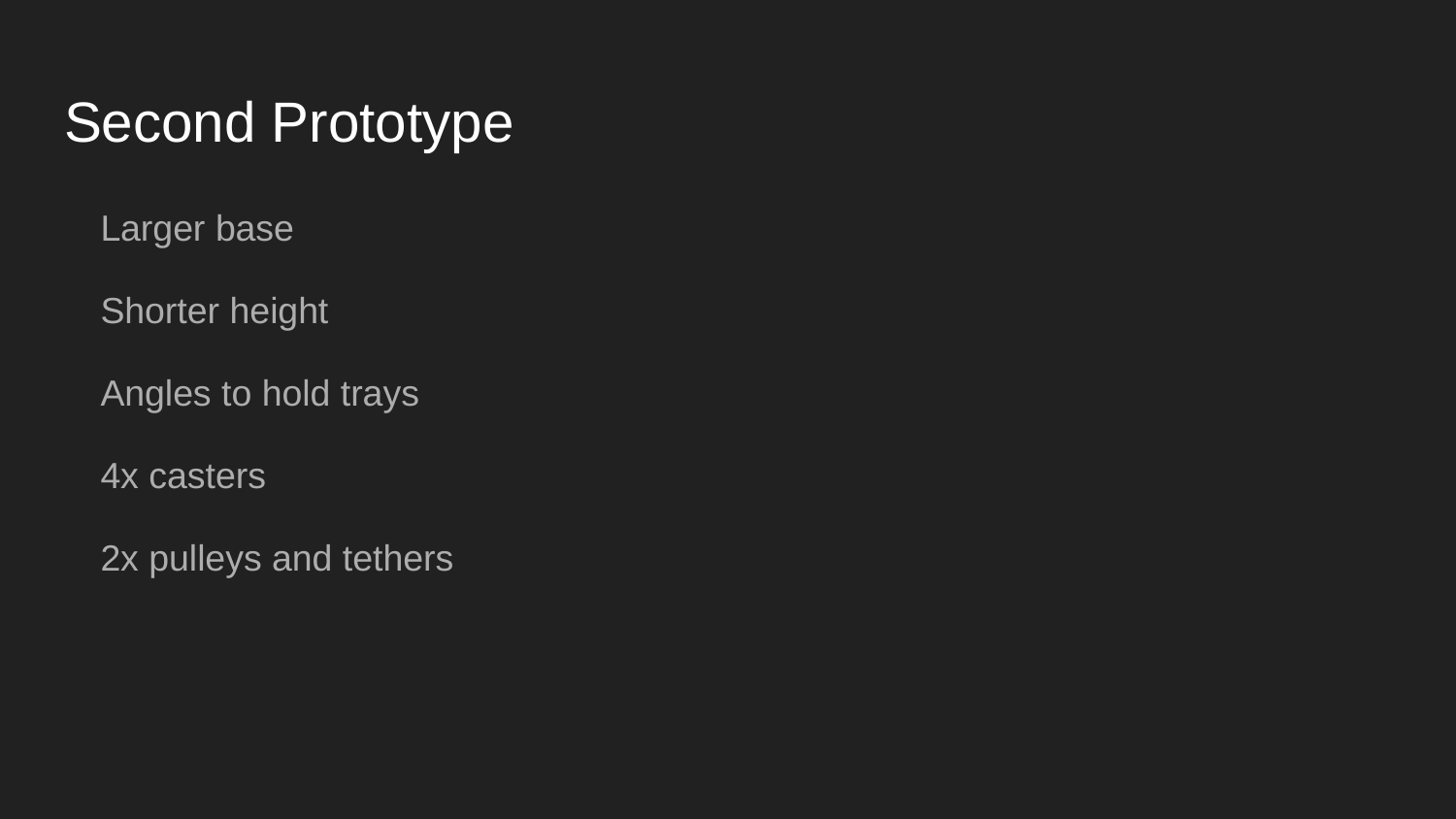

# Second Prototype
Larger base
Shorter height
Angles to hold trays
4x casters
2x pulleys and tethers